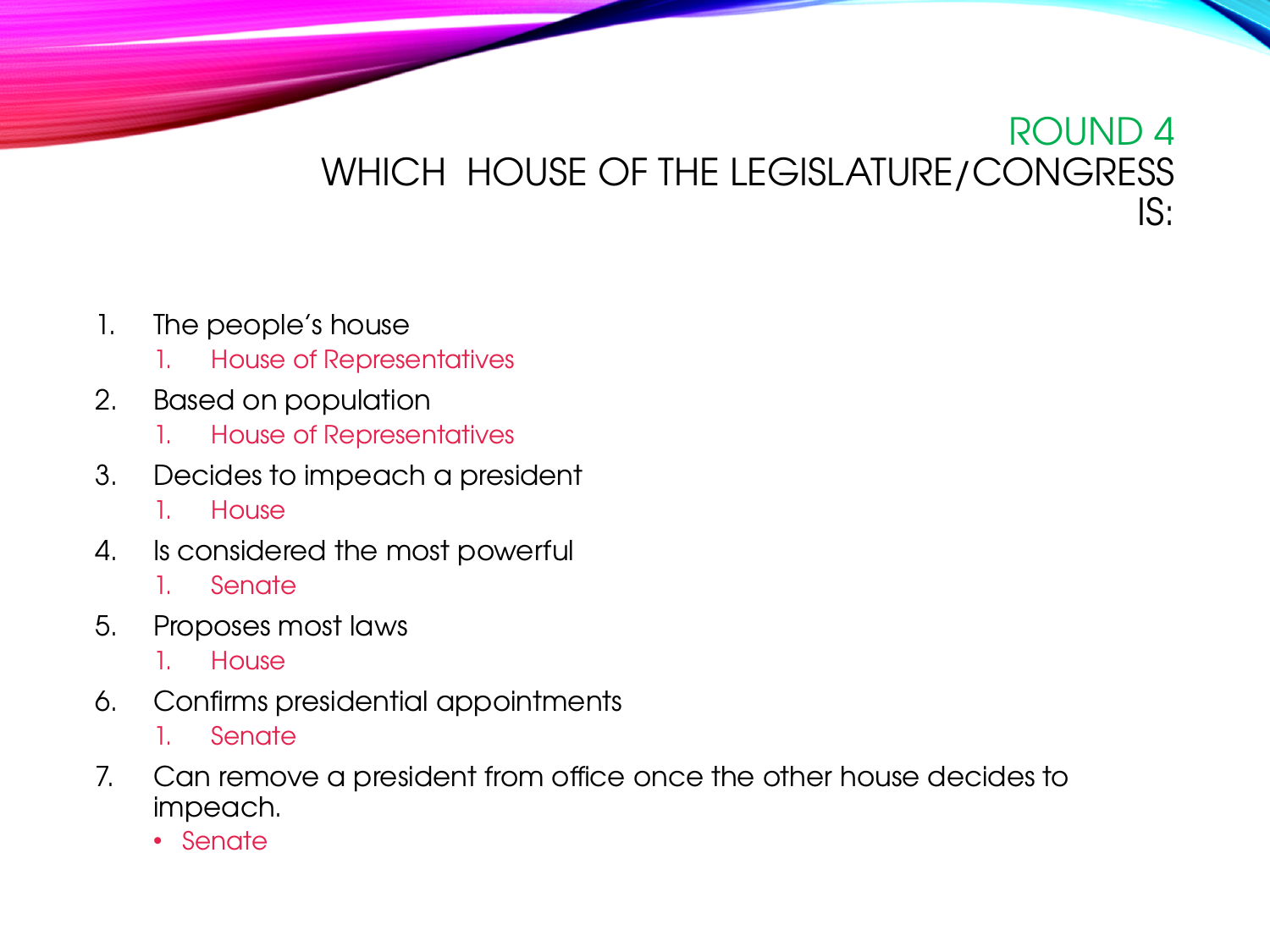

# Round 4 Which  House of the Legislature/congress is:
The people’s house
House of Representatives
Based on population
House of Representatives
Decides to impeach a president
House
Is considered the most powerful
Senate
Proposes most laws
House
Confirms presidential appointments
Senate
Can remove a president from office once the other house decides to impeach.
Senate